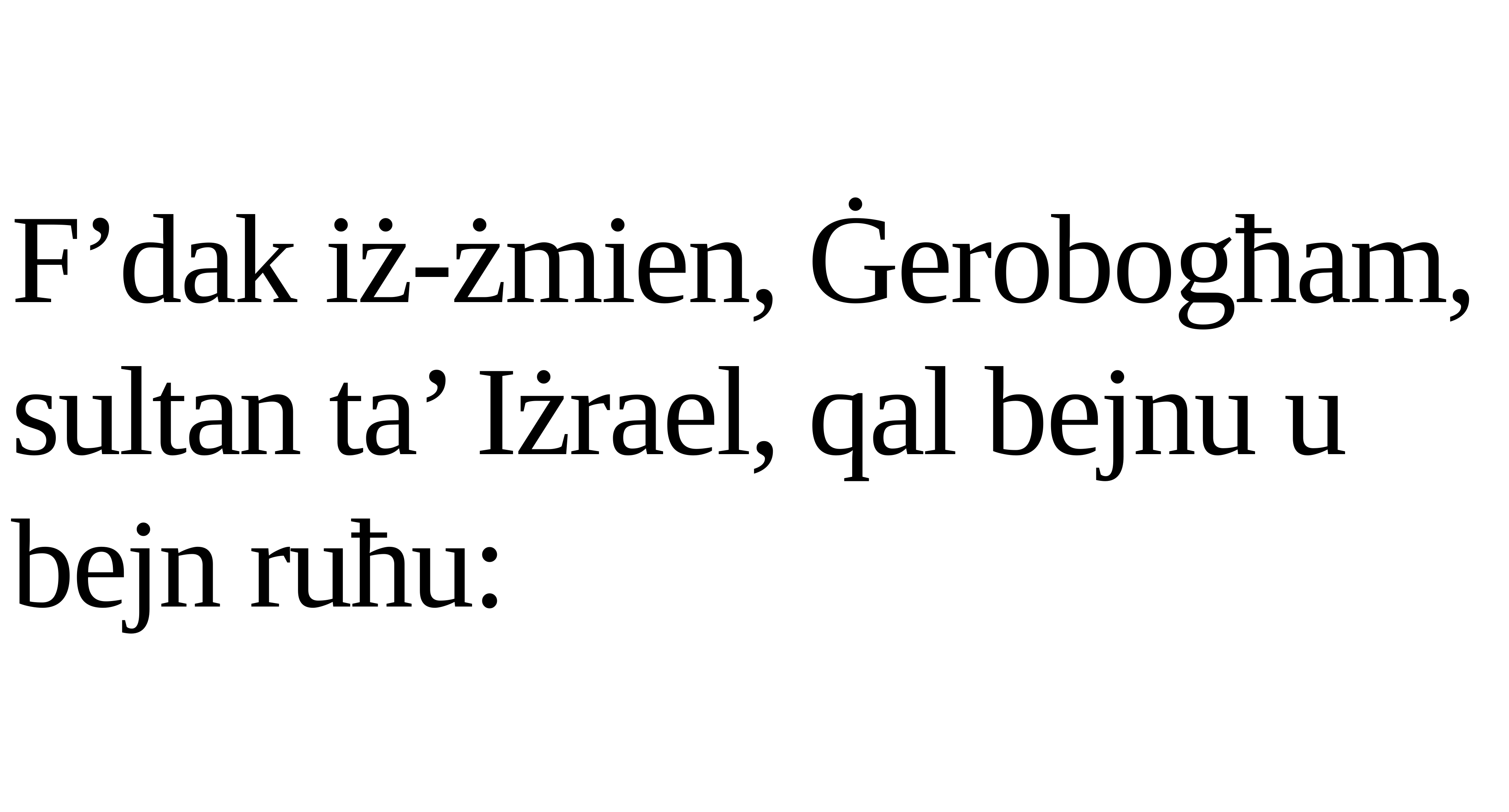

F’dak iż-żmien, Ġerobogħam, sultan ta’ Iżrael, qal bejnu u bejn ruħu: